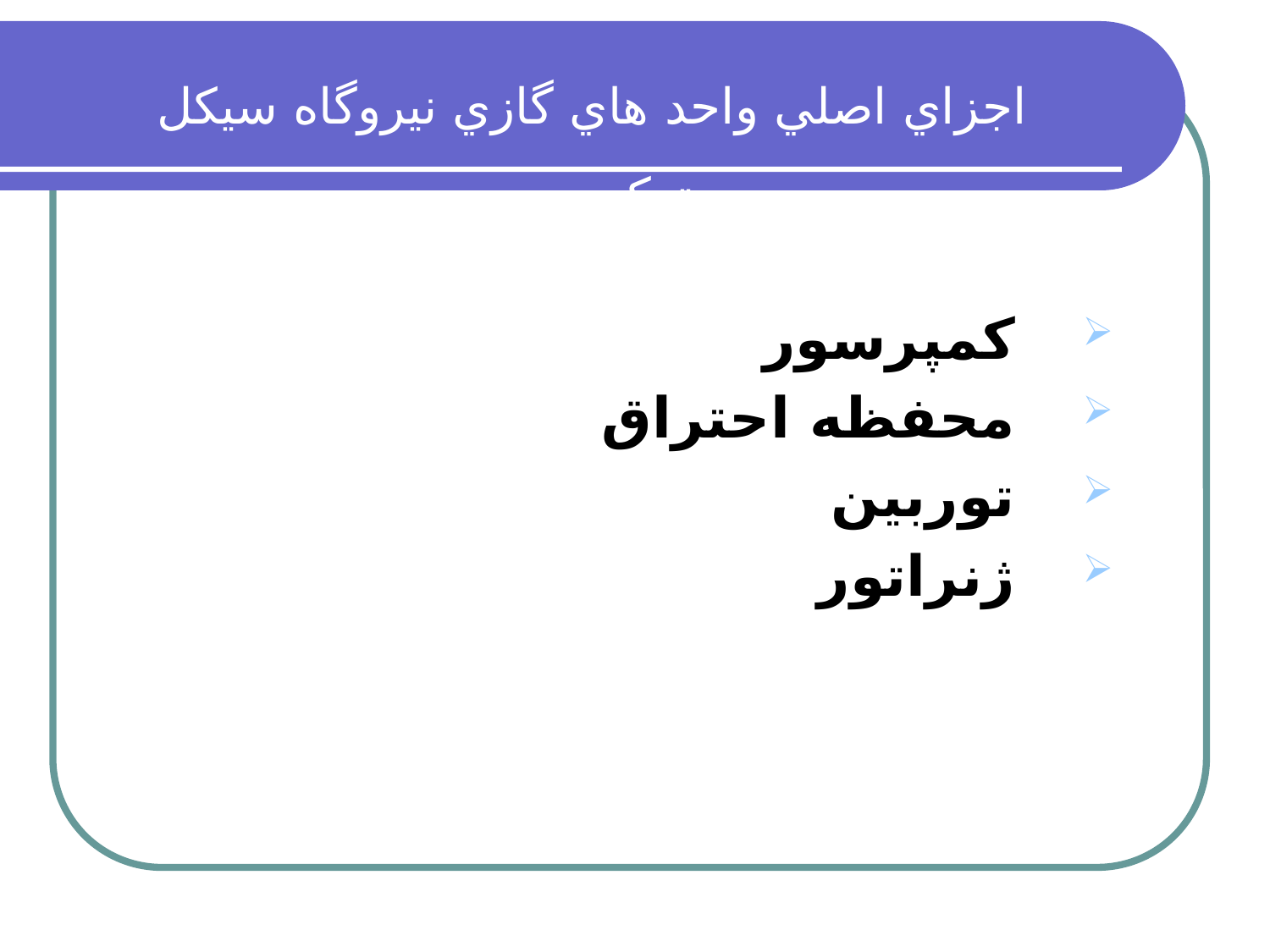

اجزاي اصلي واحد هاي گازي نيروگاه سيكل تركيبي
كمپرسور
محفظه احتراق
توربين
ژنراتور